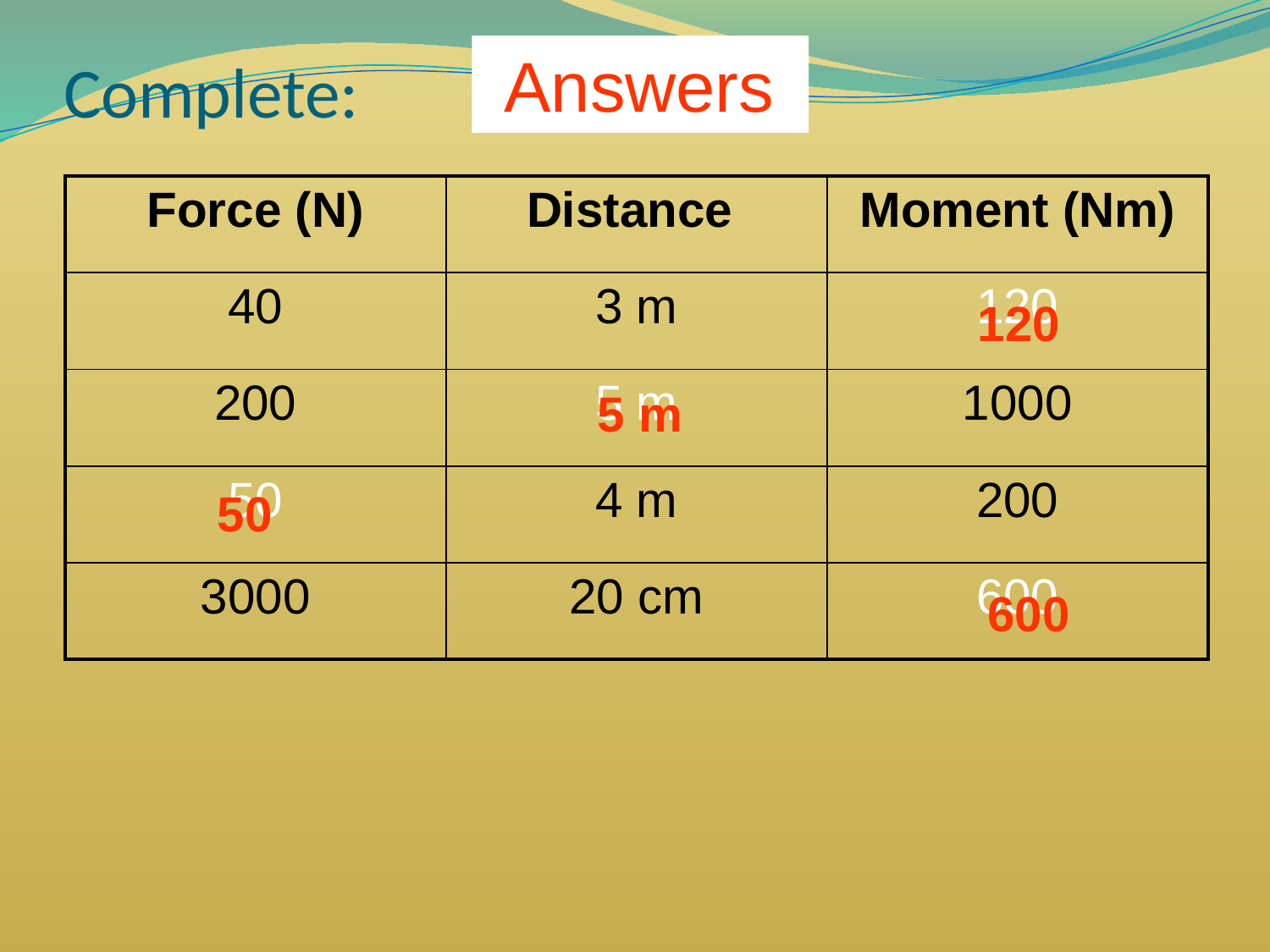

Answers
# Complete:
| Force (N) | Distance | Moment (Nm) |
| --- | --- | --- |
| 40 | 3 m | 120 |
| 200 | 5 m | 1000 |
| 50 | 4 m | 200 |
| 3000 | 20 cm | 600 |
120
5 m
50
600